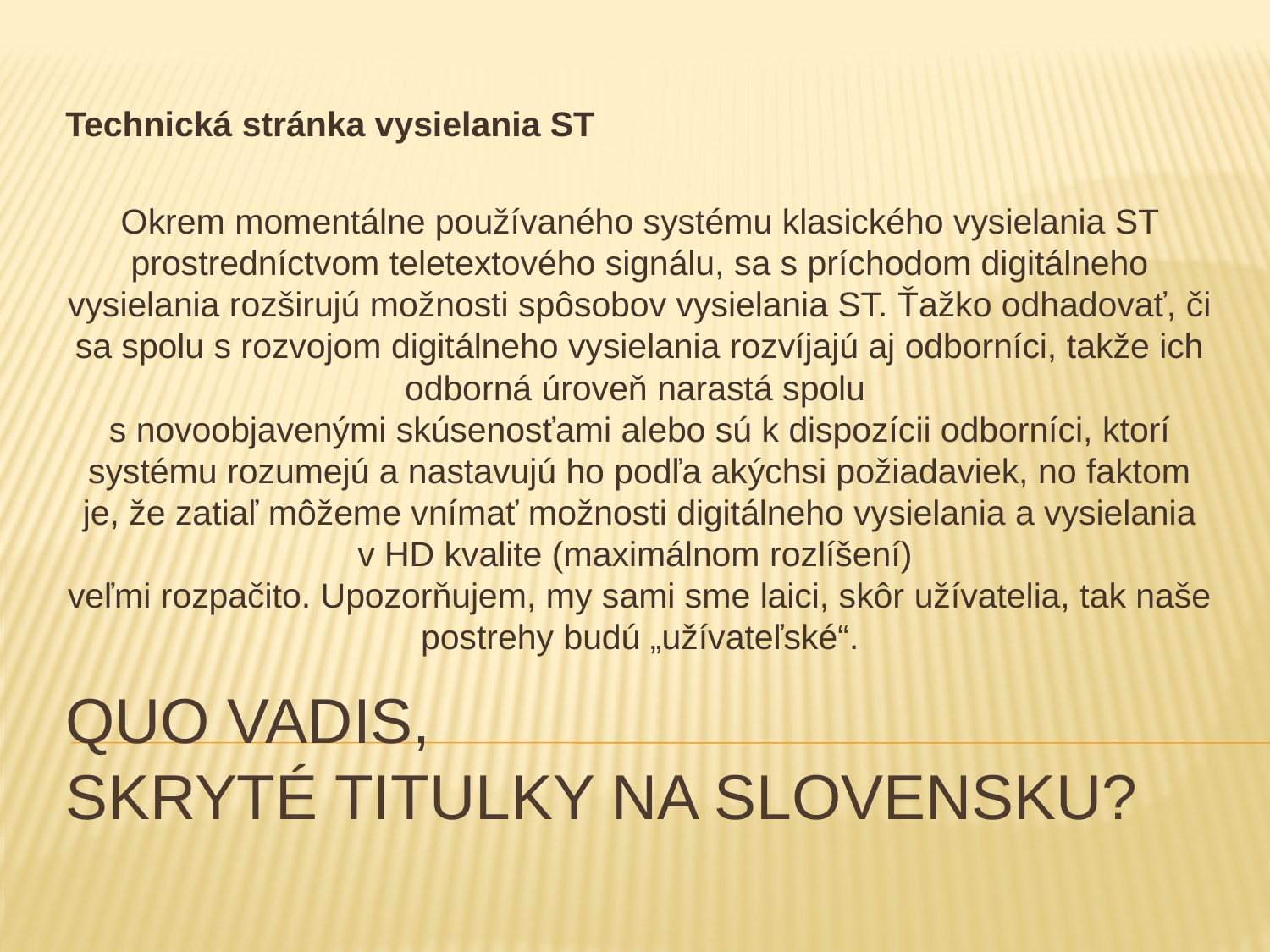

Technická stránka vysielania ST

Okrem momentálne používaného systému klasického vysielania ST prostredníctvom teletextového signálu, sa s príchodom digitálneho vysielania rozširujú možnosti spôsobov vysielania ST. Ťažko odhadovať, či sa spolu s rozvojom digitálneho vysielania rozvíjajú aj odborníci, takže ich odborná úroveň narastá spolu
s novoobjavenými skúsenosťami alebo sú k dispozícii odborníci, ktorí systému rozumejú a nastavujú ho podľa akýchsi požiadaviek, no faktom je, že zatiaľ môžeme vnímať možnosti digitálneho vysielania a vysielania v HD kvalite (maximálnom rozlíšení)
veľmi rozpačito. Upozorňujem, my sami sme laici, skôr užívatelia, tak naše postrehy budú „užívateľské“.

# QUO VADIS, SKRYTÉ TITULKY NA SLOVENSKU?